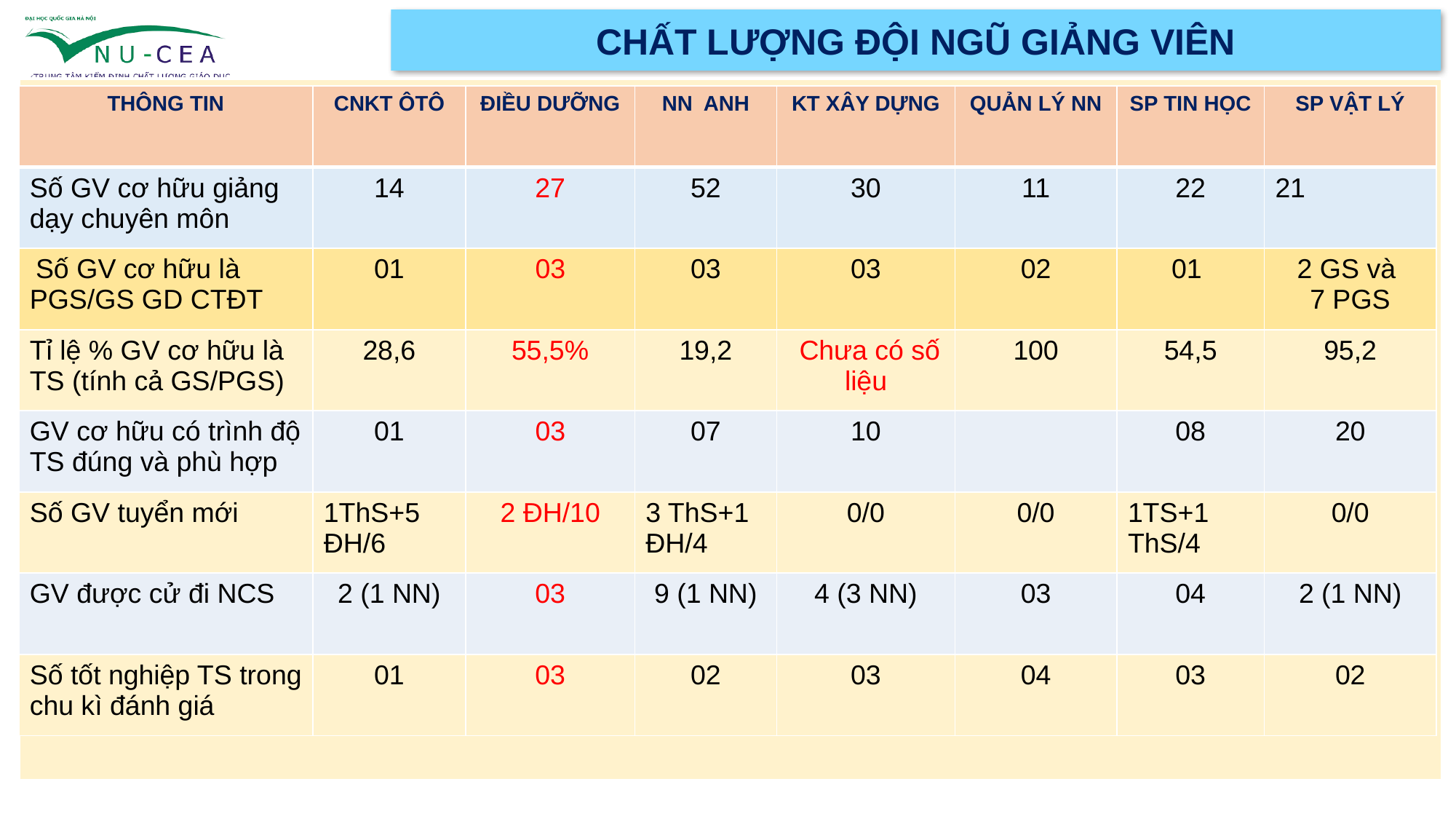

CHẤT LƯỢNG ĐỘI NGŨ GIẢNG VIÊN
|  |
| --- |
| THÔNG TIN | CNKT ÔTÔ | ĐIỀU DƯỠNG | NN ANH | KT XÂY DỰNG | QUẢN LÝ NN | SP TIN HỌC | SP VẬT LÝ |
| --- | --- | --- | --- | --- | --- | --- | --- |
| Số GV cơ hữu giảng dạy chuyên môn | 14 | 27 | 52 | 30 | 11 | 22 | 21 |
| Số GV cơ hữu là PGS/GS GD CTĐT | 01 | 03 | 03 | 03 | 02 | 01 | 2 GS và 7 PGS |
| Tỉ lệ % GV cơ hữu là TS (tính cả GS/PGS) | 28,6 | 55,5% | 19,2 | Chưa có số liệu | 100 | 54,5 | 95,2 |
| GV cơ hữu có trình độ TS đúng và phù hợp | 01 | 03 | 07 | 10 |  | 08 | 20 |
| Số GV tuyển mới | 1ThS+5 ĐH/6 | 2 ĐH/10 | 3 ThS+1 ĐH/4 | 0/0 | 0/0 | 1TS+1 ThS/4 | 0/0 |
| GV được cử đi NCS | 2 (1 NN) | 03 | 9 (1 NN) | 4 (3 NN) | 03 | 04 | 2 (1 NN) |
| Số tốt nghiệp TS trong chu kì đánh giá | 01 | 03 | 02 | 03 | 04 | 03 | 02 |